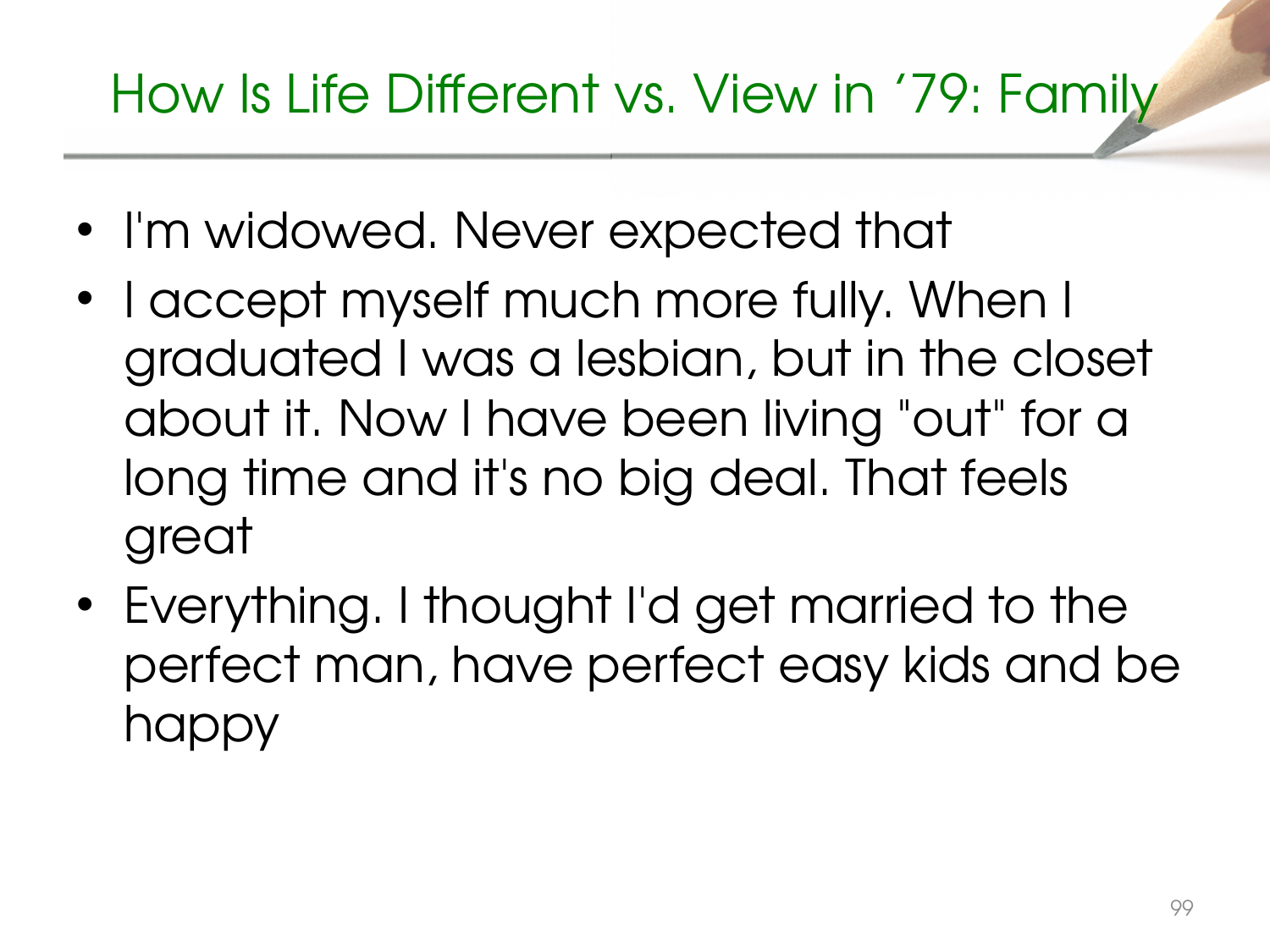

# How Is Life Different vs. View in ’79: Family
I'm widowed. Never expected that
I accept myself much more fully. When I graduated I was a lesbian, but in the closet about it. Now I have been living "out" for a long time and it's no big deal. That feels great
Everything. I thought I'd get married to the perfect man, have perfect easy kids and be happy

99